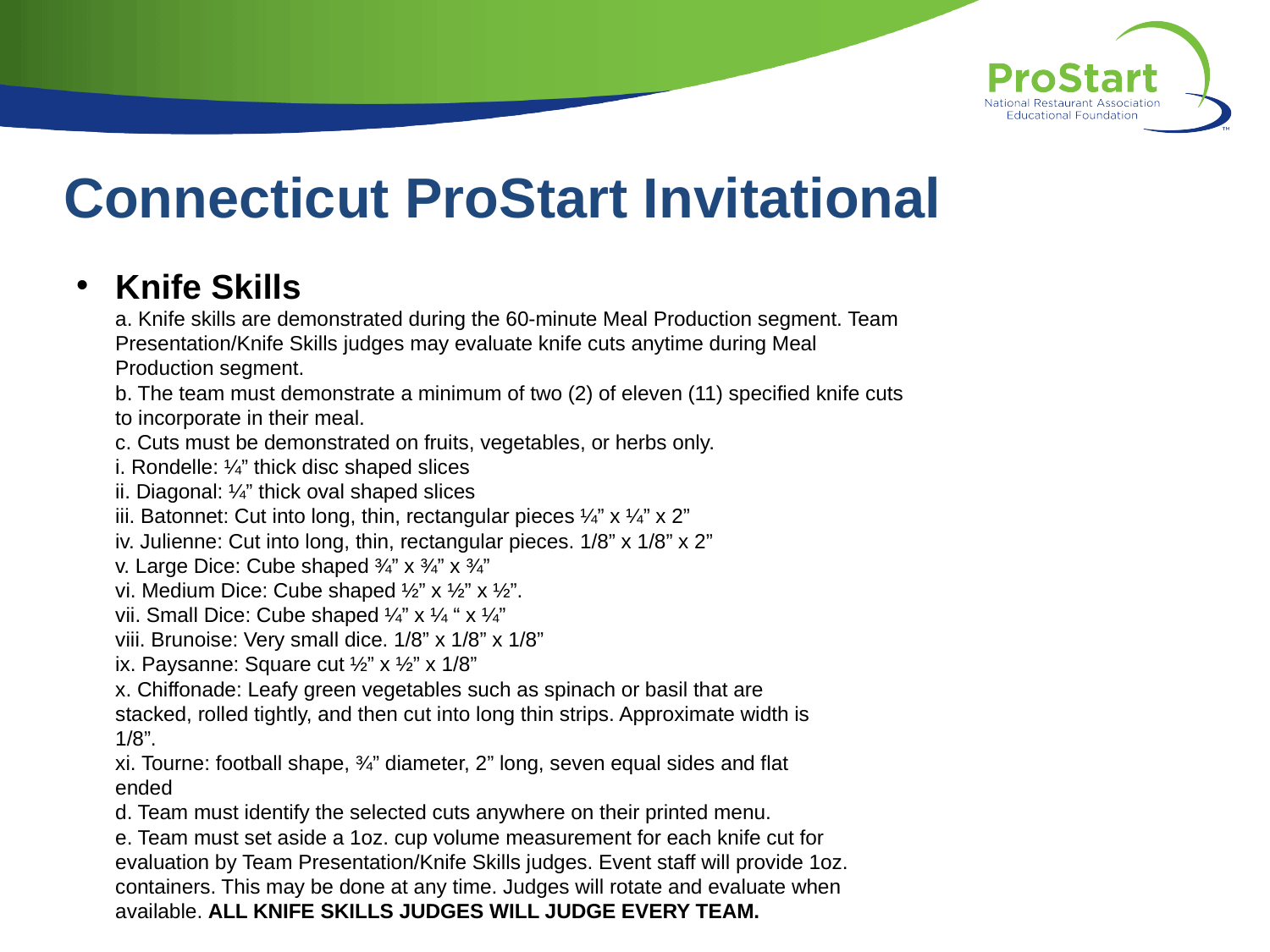

Connecticut ProStart Invitational
Knife Skills
a. Knife skills are demonstrated during the 60-minute Meal Production segment. Team
Presentation/Knife Skills judges may evaluate knife cuts anytime during Meal
Production segment.
b. The team must demonstrate a minimum of two (2) of eleven (11) specified knife cuts
to incorporate in their meal.
c. Cuts must be demonstrated on fruits, vegetables, or herbs only.
i. Rondelle: ¼” thick disc shaped slices
ii. Diagonal: ¼” thick oval shaped slices
iii. Batonnet: Cut into long, thin, rectangular pieces ¼” x ¼” x 2”
iv. Julienne: Cut into long, thin, rectangular pieces. 1/8” x 1/8” x 2”
v. Large Dice: Cube shaped ¾” x ¾” x ¾”
vi. Medium Dice: Cube shaped ½” x ½” x ½”.
vii. Small Dice: Cube shaped ¼” x ¼ “ x ¼”
viii. Brunoise: Very small dice. 1/8” x 1/8” x 1/8”
ix. Paysanne: Square cut ½” x ½” x 1/8”
x. Chiffonade: Leafy green vegetables such as spinach or basil that are
stacked, rolled tightly, and then cut into long thin strips. Approximate width is
1/8”.
xi. Tourne: football shape, ¾” diameter, 2” long, seven equal sides and flat
ended
d. Team must identify the selected cuts anywhere on their printed menu.
e. Team must set aside a 1oz. cup volume measurement for each knife cut for
evaluation by Team Presentation/Knife Skills judges. Event staff will provide 1oz.
containers. This may be done at any time. Judges will rotate and evaluate when
available. ALL KNIFE SKILLS JUDGES WILL JUDGE EVERY TEAM.